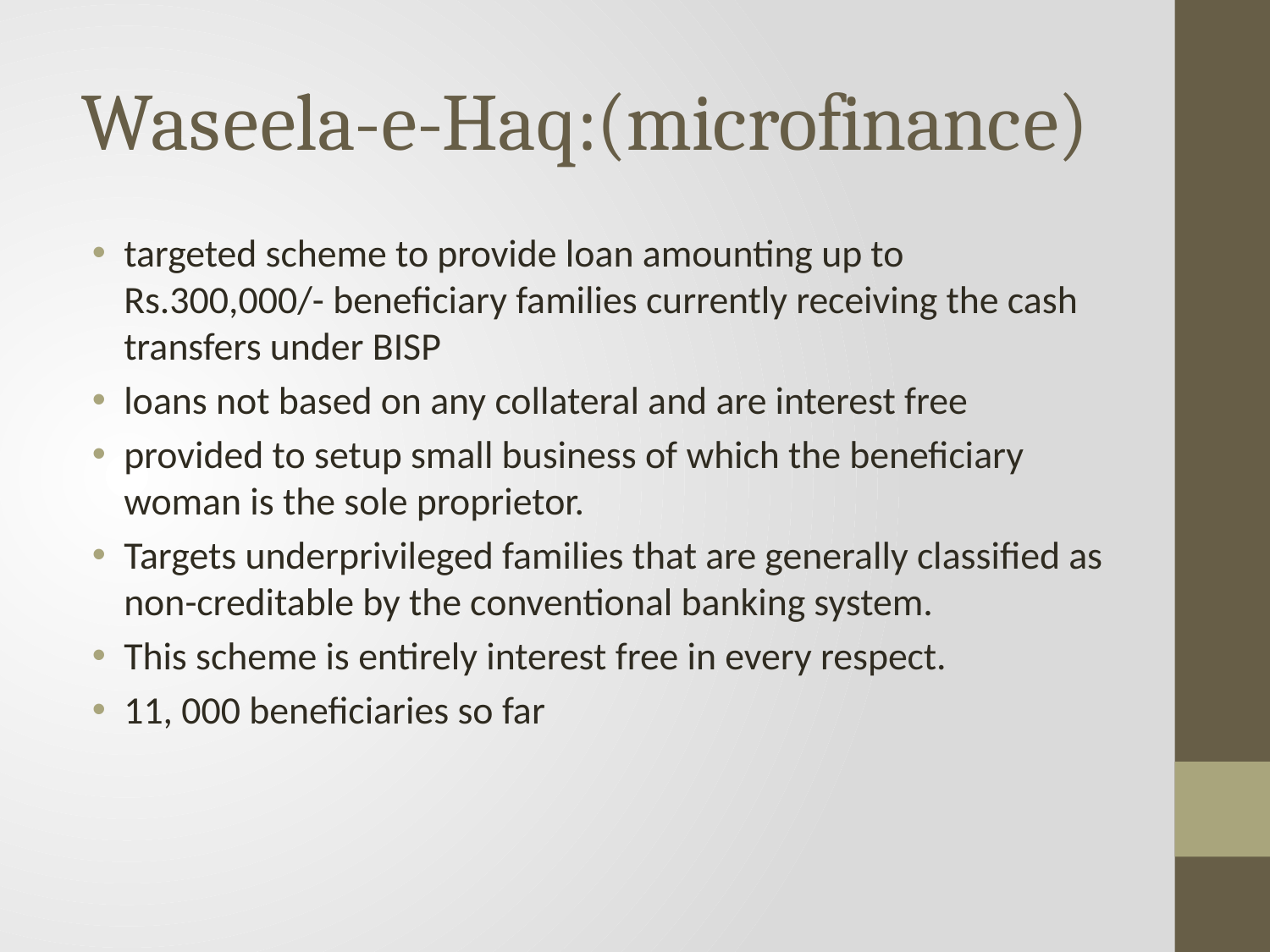

# Waseela-e-Haq:(microfinance)
targeted scheme to provide loan amounting up to Rs.300,000/- beneficiary families currently receiving the cash transfers under BISP
loans not based on any collateral and are interest free
provided to setup small business of which the beneficiary woman is the sole proprietor.
Targets underprivileged families that are generally classified as non-creditable by the conventional banking system.
This scheme is entirely interest free in every respect.
11, 000 beneficiaries so far